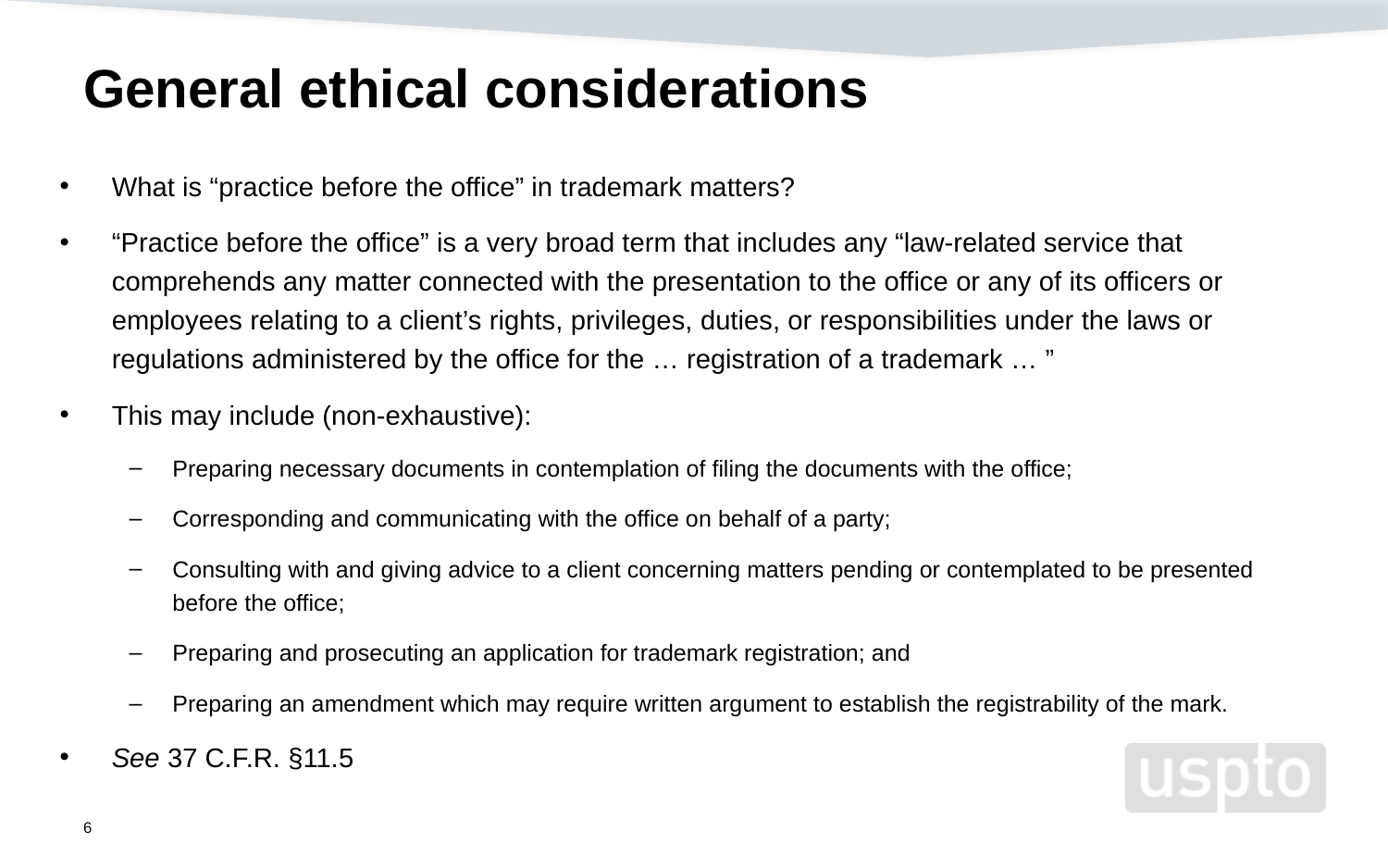

# General ethical considerations
What is “practice before the office” in trademark matters?
“Practice before the office” is a very broad term that includes any “law-related service that comprehends any matter connected with the presentation to the office or any of its officers or employees relating to a client’s rights, privileges, duties, or responsibilities under the laws or regulations administered by the office for the … registration of a trademark … ”
This may include (non-exhaustive):
Preparing necessary documents in contemplation of filing the documents with the office;
Corresponding and communicating with the office on behalf of a party;
Consulting with and giving advice to a client concerning matters pending or contemplated to be presented before the office;
Preparing and prosecuting an application for trademark registration; and
Preparing an amendment which may require written argument to establish the registrability of the mark.
See 37 C.F.R. §11.5

6